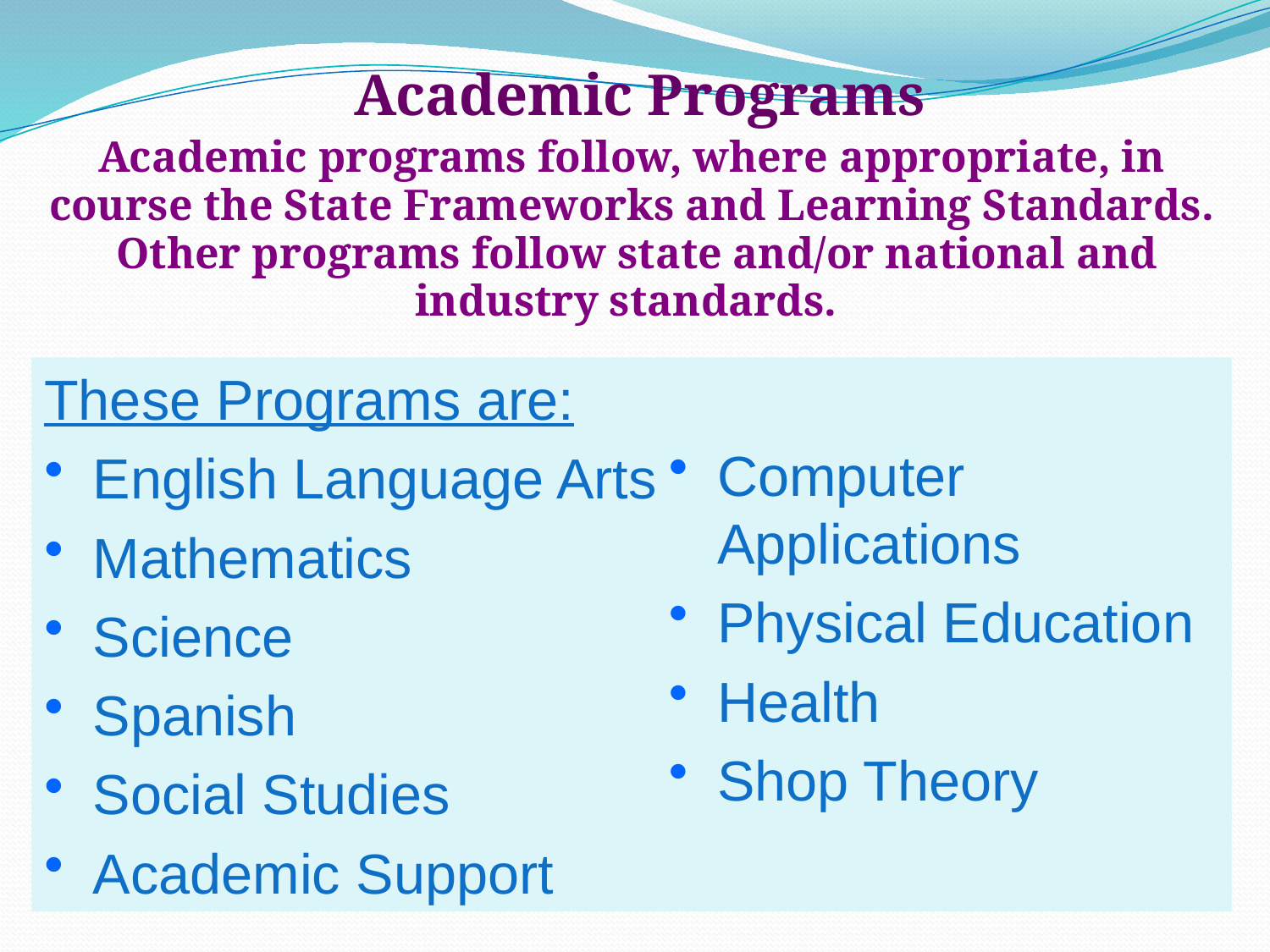

Academic Programs
Academic programs follow, where appropriate, in course the State Frameworks and Learning Standards.  Other programs follow state and/or national and industry standards.
These Programs are:
English Language Arts
Mathematics
Science
Spanish
Social Studies
Academic Support
Computer Applications
Physical Education
Health
Shop Theory